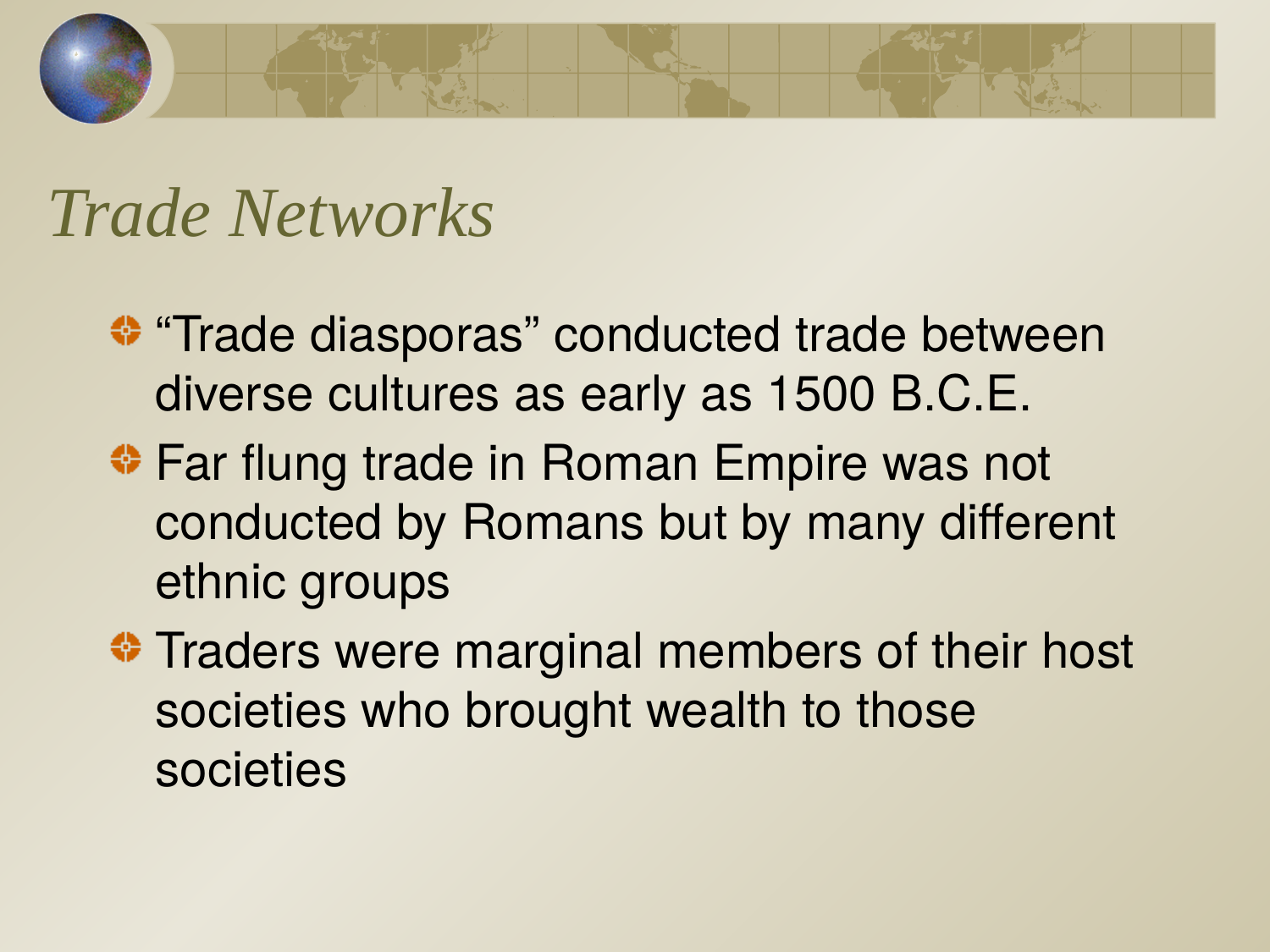

# Trade Networks
“Trade diasporas” conducted trade between diverse cultures as early as 1500 B.C.E.
Far flung trade in Roman Empire was not conducted by Romans but by many different ethnic groups
Traders were marginal members of their host societies who brought wealth to those societies